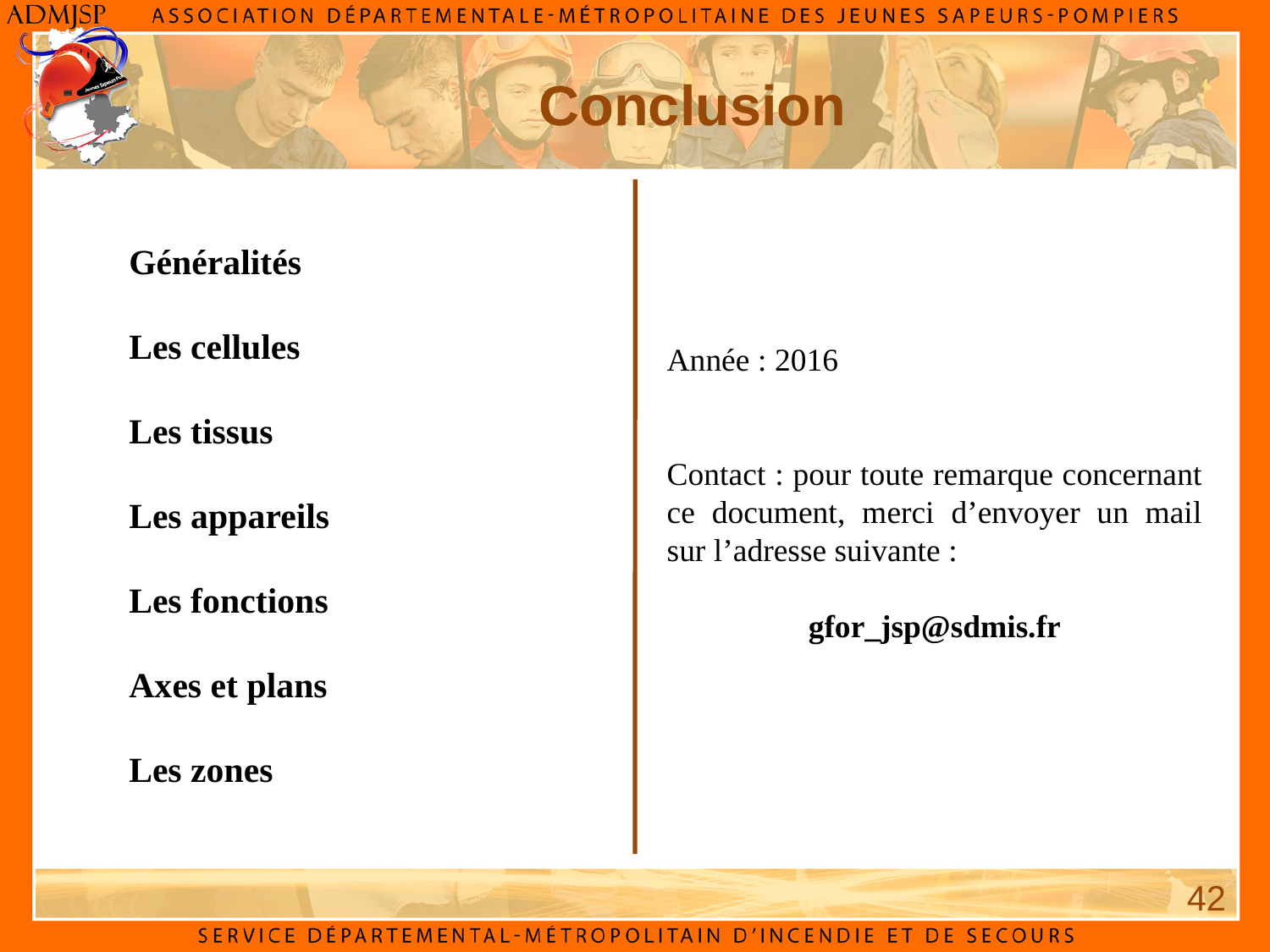

# Conclusion
Généralités

Les cellules

Les tissus

Les appareils

Les fonctions

Axes et plans

Les zones
Année : 2016

Contact : pour toute remarque concernant ce document, merci d’envoyer un mail sur l’adresse suivante :

gfor_jsp@sdmis.fr

42